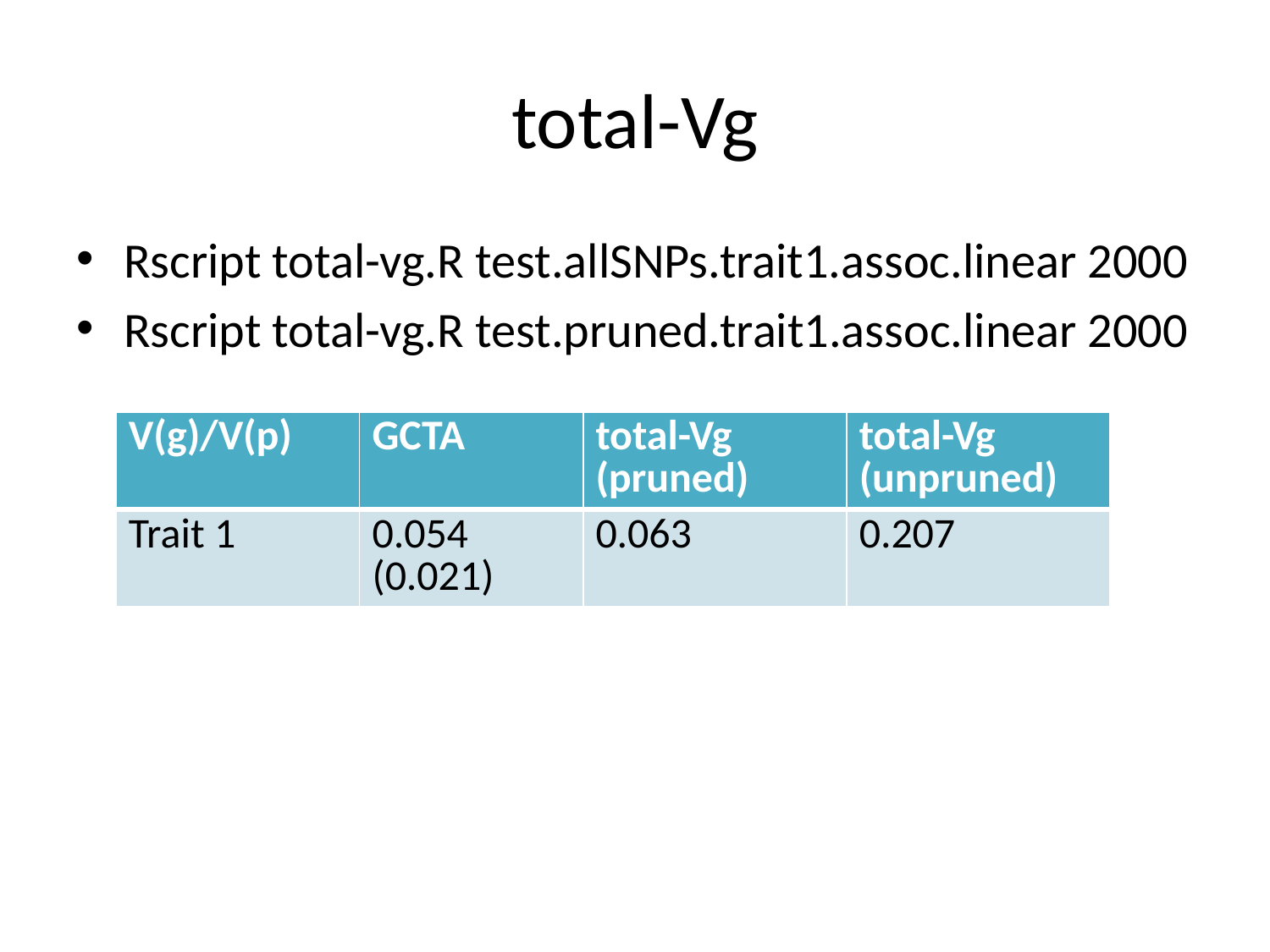

# total-Vg
Rscript total-vg.R test.allSNPs.trait1.assoc.linear 2000
Rscript total-vg.R test.pruned.trait1.assoc.linear 2000

| V(g)/V(p) | GCTA | total-Vg (pruned) | total-Vg (unpruned) |
| --- | --- | --- | --- |
| Trait 1 | 0.054 (0.021) | 0.063 | 0.207 |